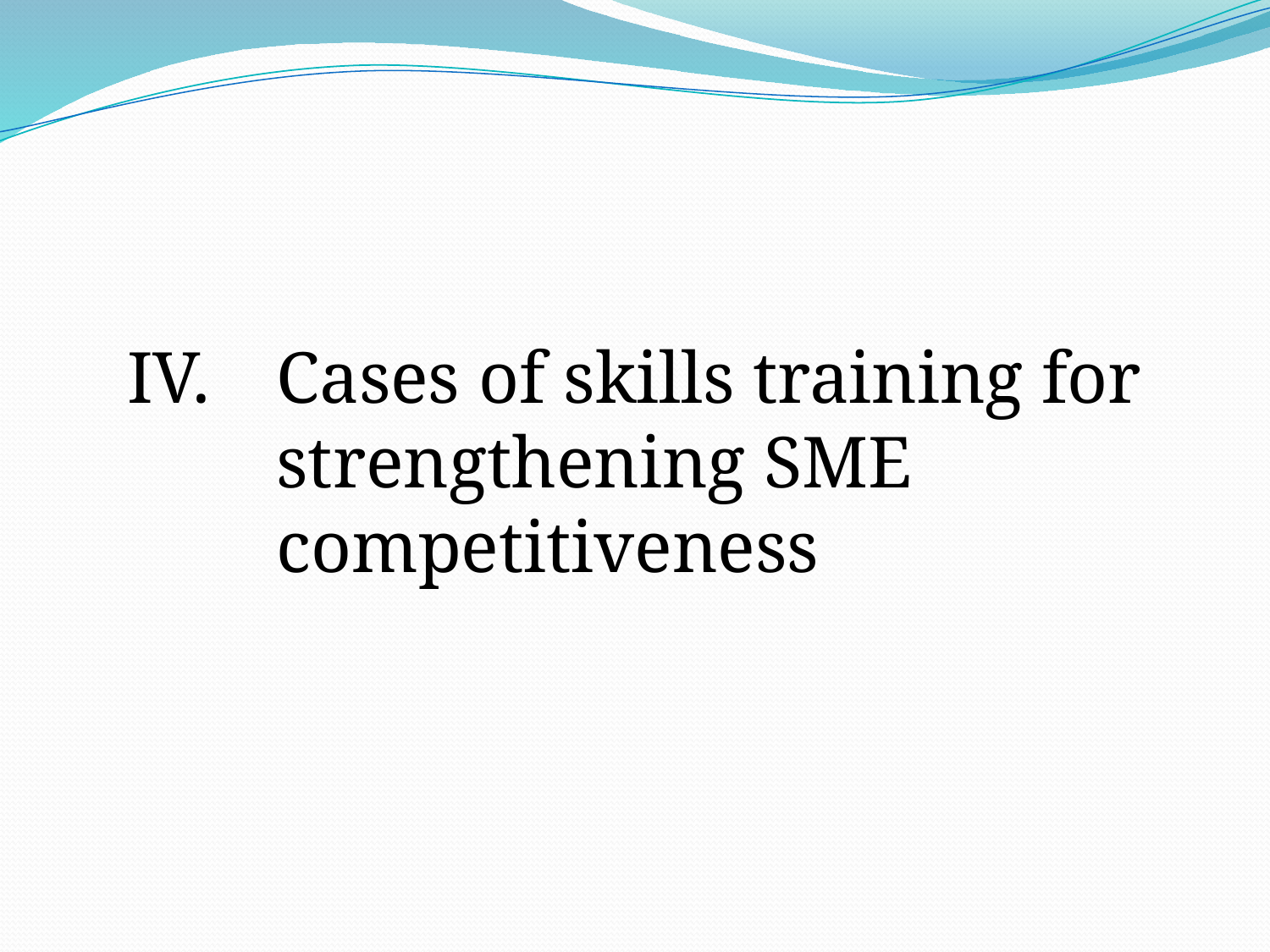

Cases of skills training for strengthening SME   competitiveness